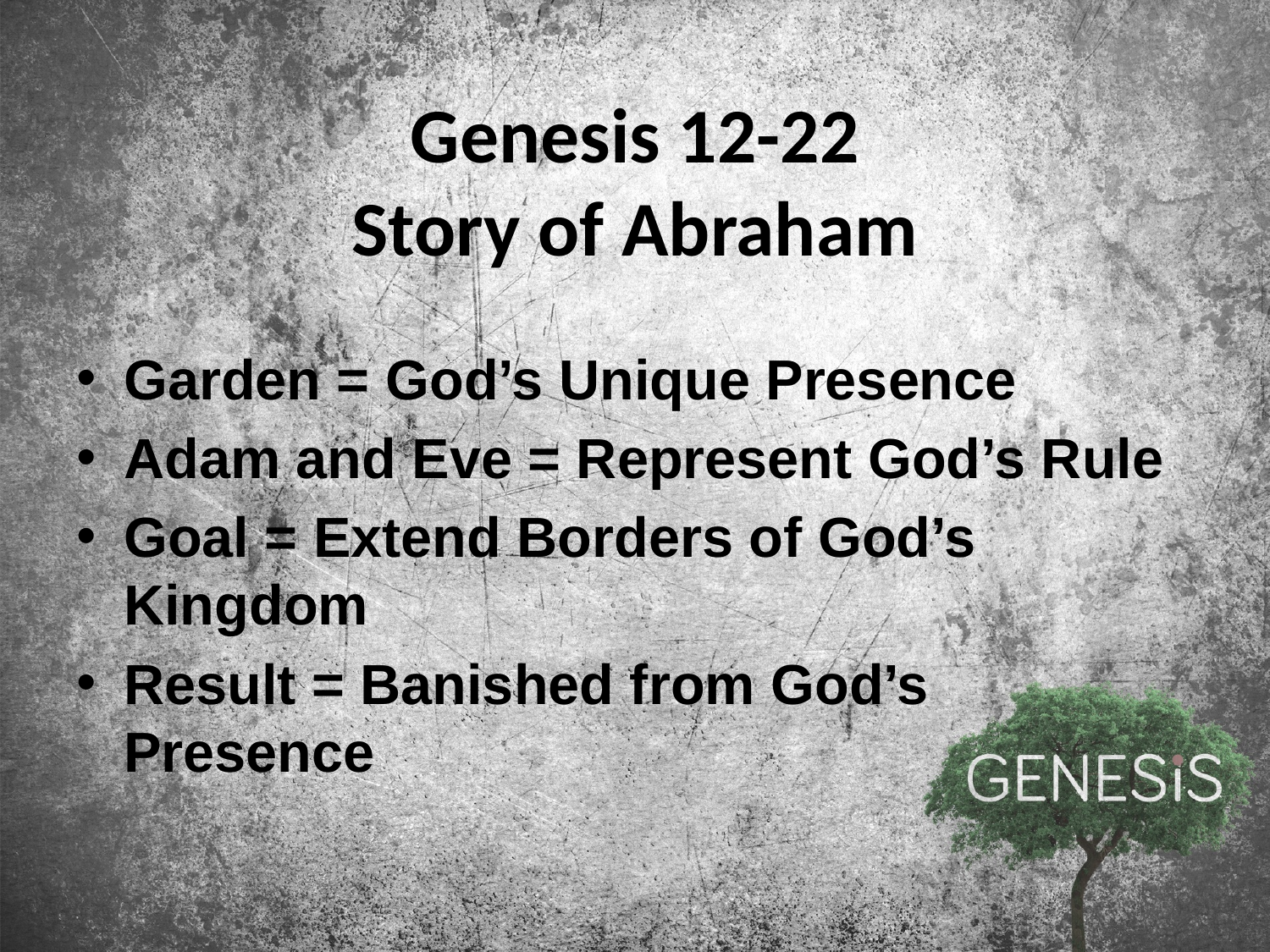

# Genesis 12-22 Story of Abraham
Garden = God’s Unique Presence
Adam and Eve = Represent God’s Rule
Goal = Extend Borders of God’s Kingdom
Result = Banished from God’s Presence